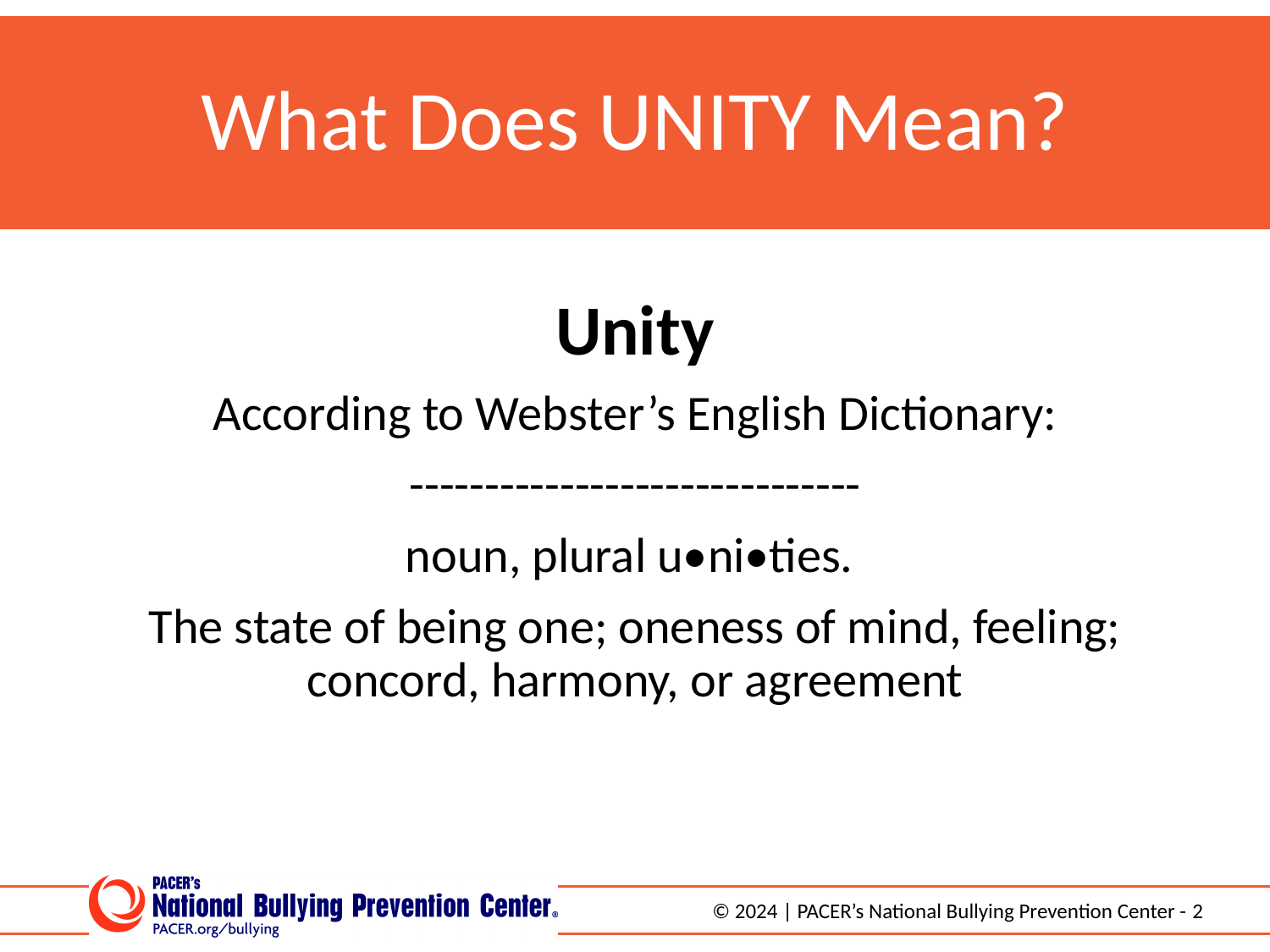

# What Does UNITY Mean?
Unity
According to Webster’s English Dictionary:
------------------------------
noun, plural u•ni•ties.
The state of being one; oneness of mind, feeling; concord, harmony, or agreement